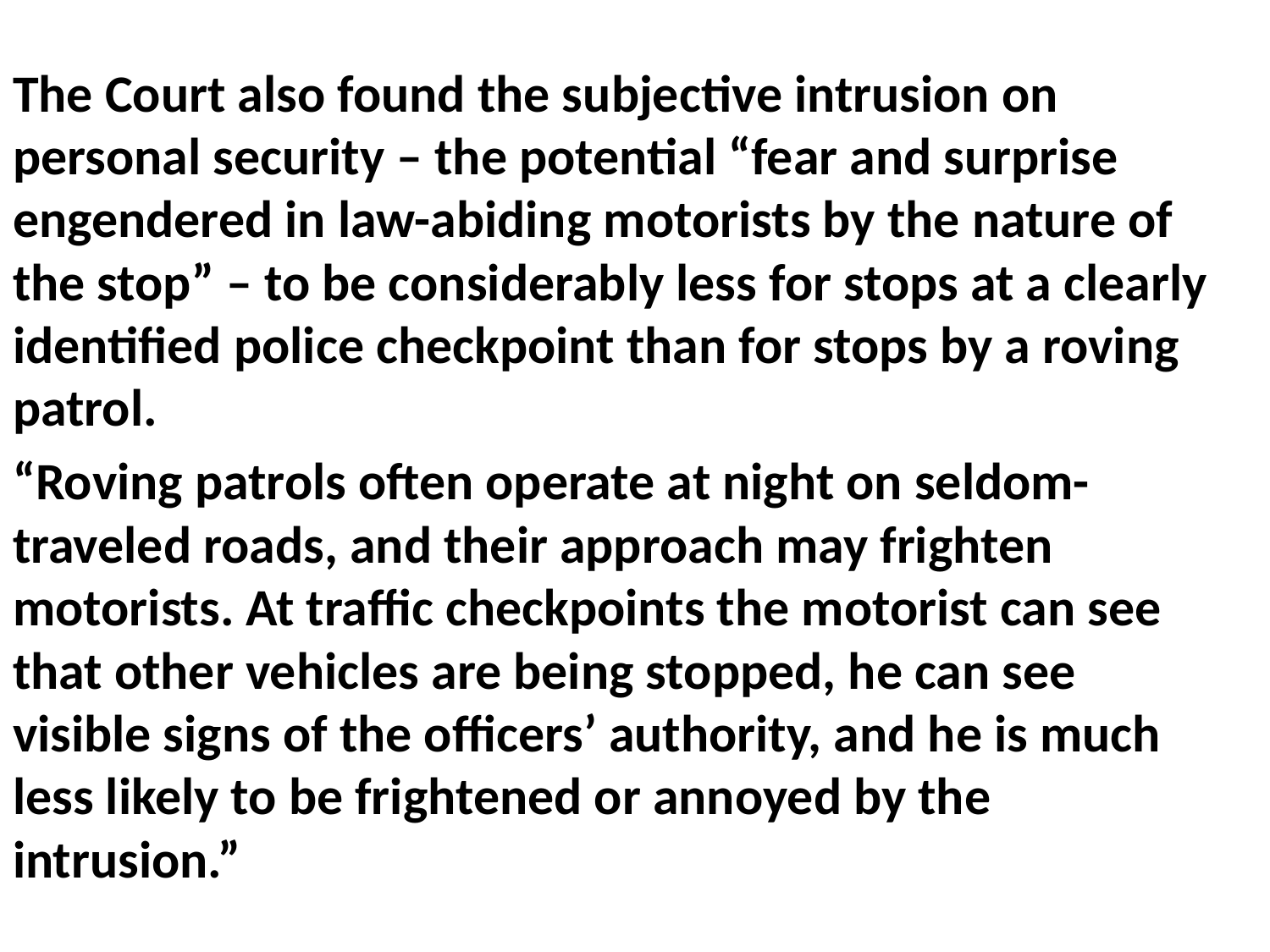

#
The Court also found the subjective intrusion on personal security – the potential “fear and surprise engendered in law-abiding motorists by the nature of the stop” – to be considerably less for stops at a clearly identified police checkpoint than for stops by a roving patrol.
“Roving patrols often operate at night on seldom-traveled roads, and their approach may frighten motorists. At traffic checkpoints the motorist can see that other vehicles are being stopped, he can see visible signs of the officers’ authority, and he is much less likely to be frightened or annoyed by the intrusion.”